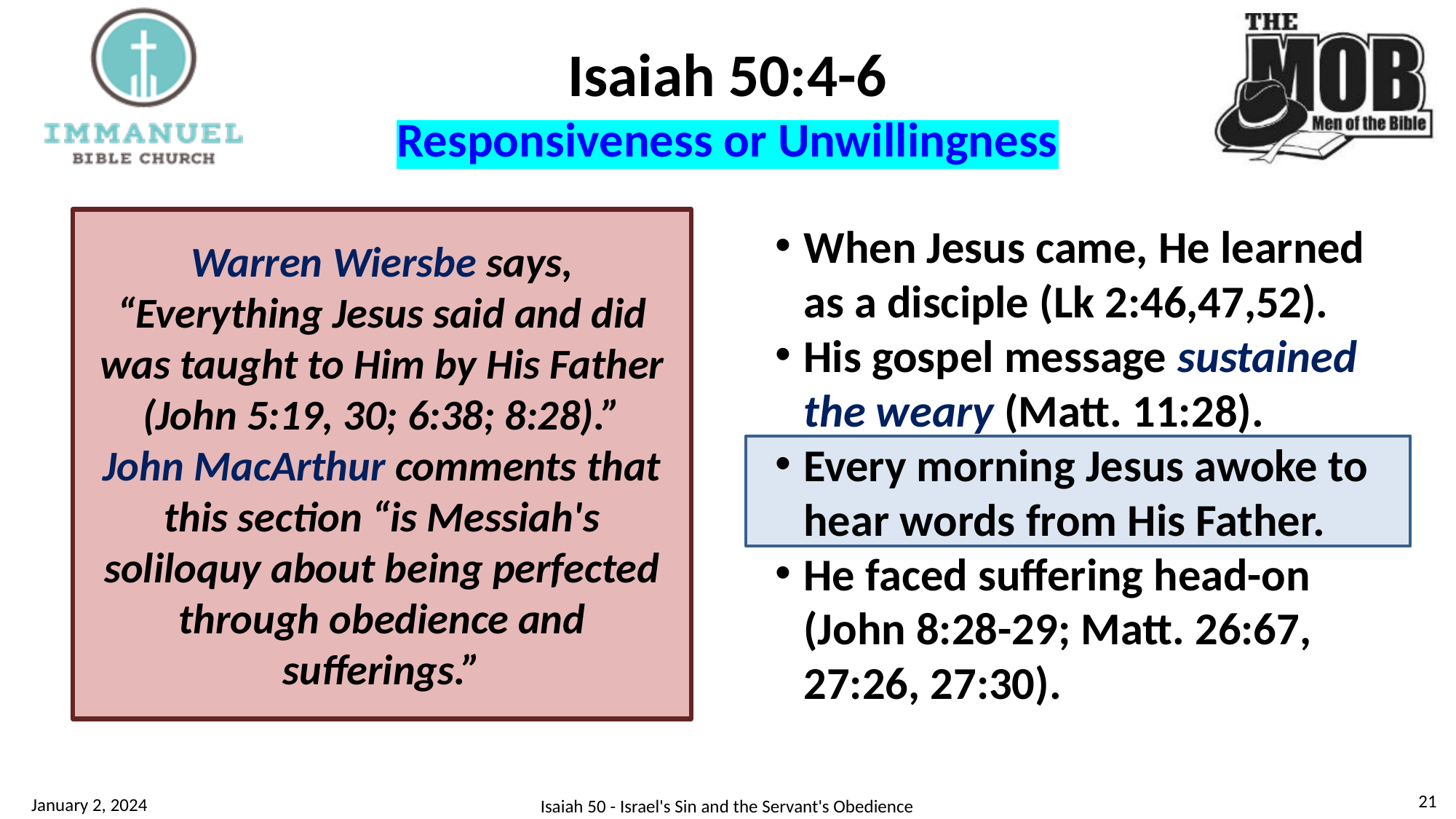

# Isaiah 50:4-6 Responsiveness or Unwillingness
When Jesus came, He learned as a disciple (Lk 2:46,47,52).
His gospel message sustained the weary (Matt. 11:28).
Every morning Jesus awoke to hear words from His Father.
He faced suffering head-on (John 8:28-29; Matt. 26:67, 27:26, 27:30).
Warren Wiersbe says, “Everything Jesus said and did was taught to Him by His Father (John 5:19, 30; 6:38; 8:28).”
John MacArthur comments that this section “is Messiah's soliloquy about being perfected through obedience and sufferings.”

21
January 2, 2024
Isaiah 50 - Israel's Sin and the Servant's Obedience